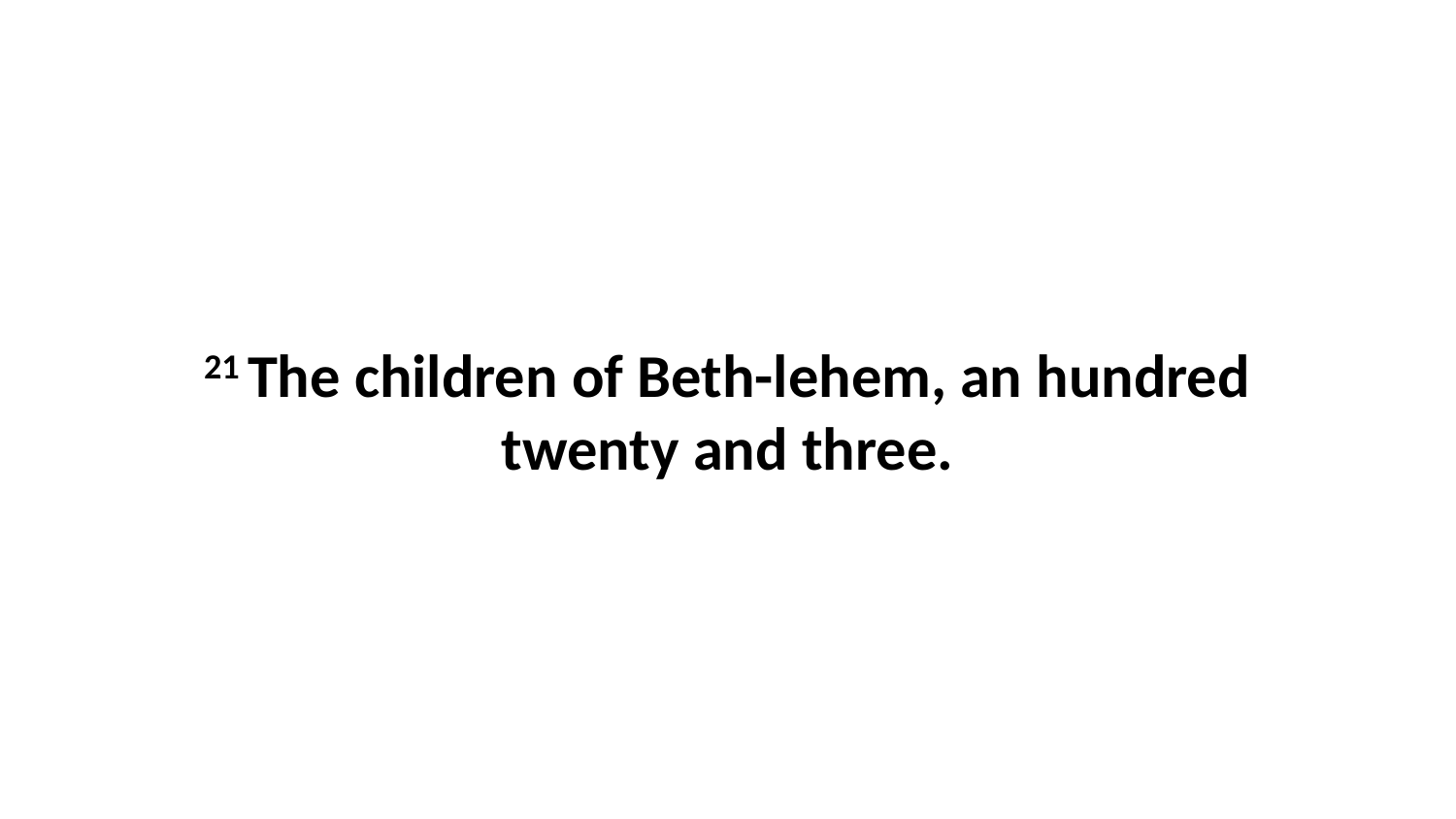

21 The children of Beth-lehem, an hundred twenty and three.